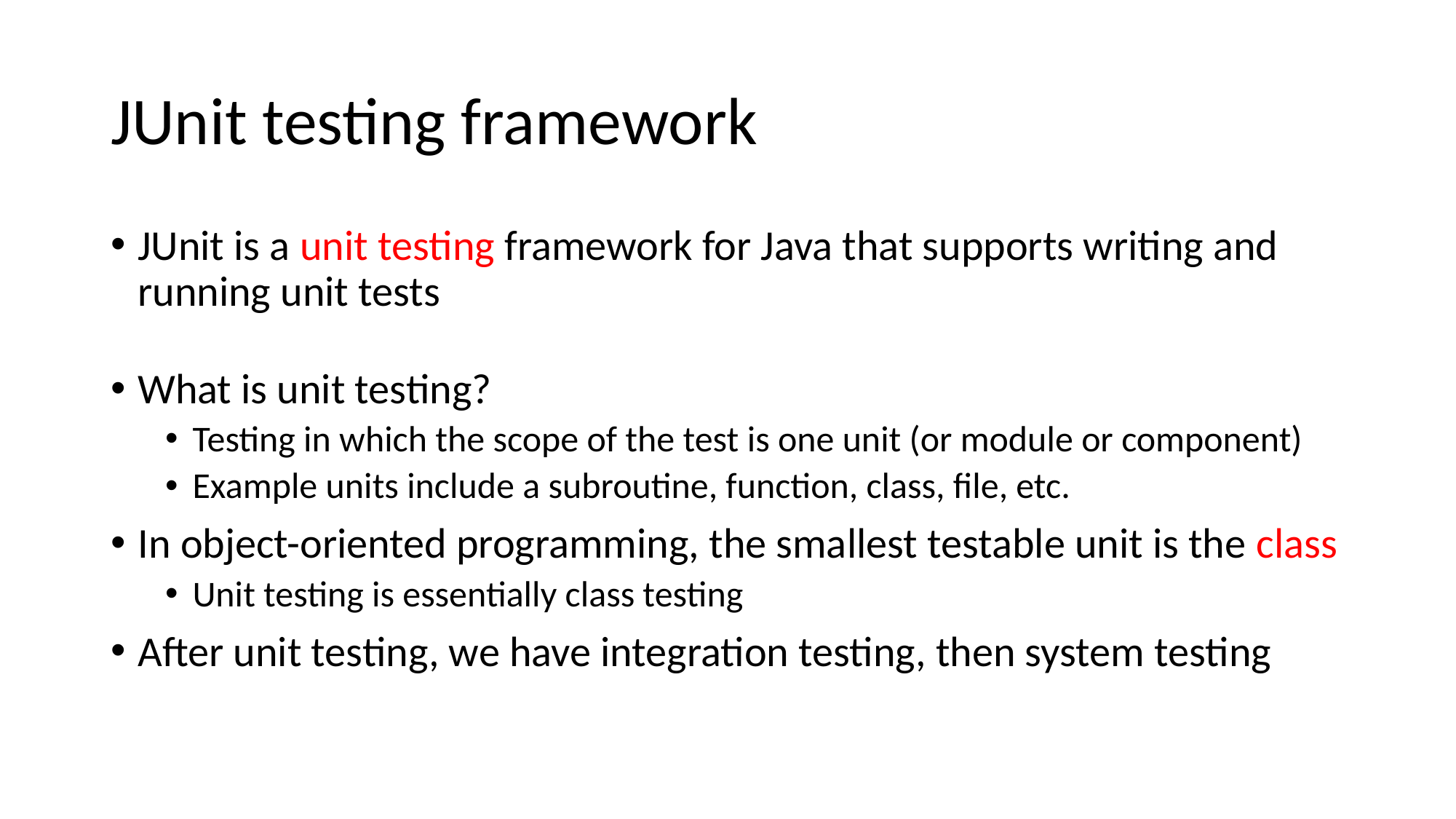

JUnit testing framework
JUnit is a unit testing framework for Java that supports writing and running unit tests

What is unit testing?
Testing in which the scope of the test is one unit (or module or component)
Example units include a subroutine, function, class, file, etc.
In object-oriented programming, the smallest testable unit is the class
Unit testing is essentially class testing
After unit testing, we have integration testing, then system testing